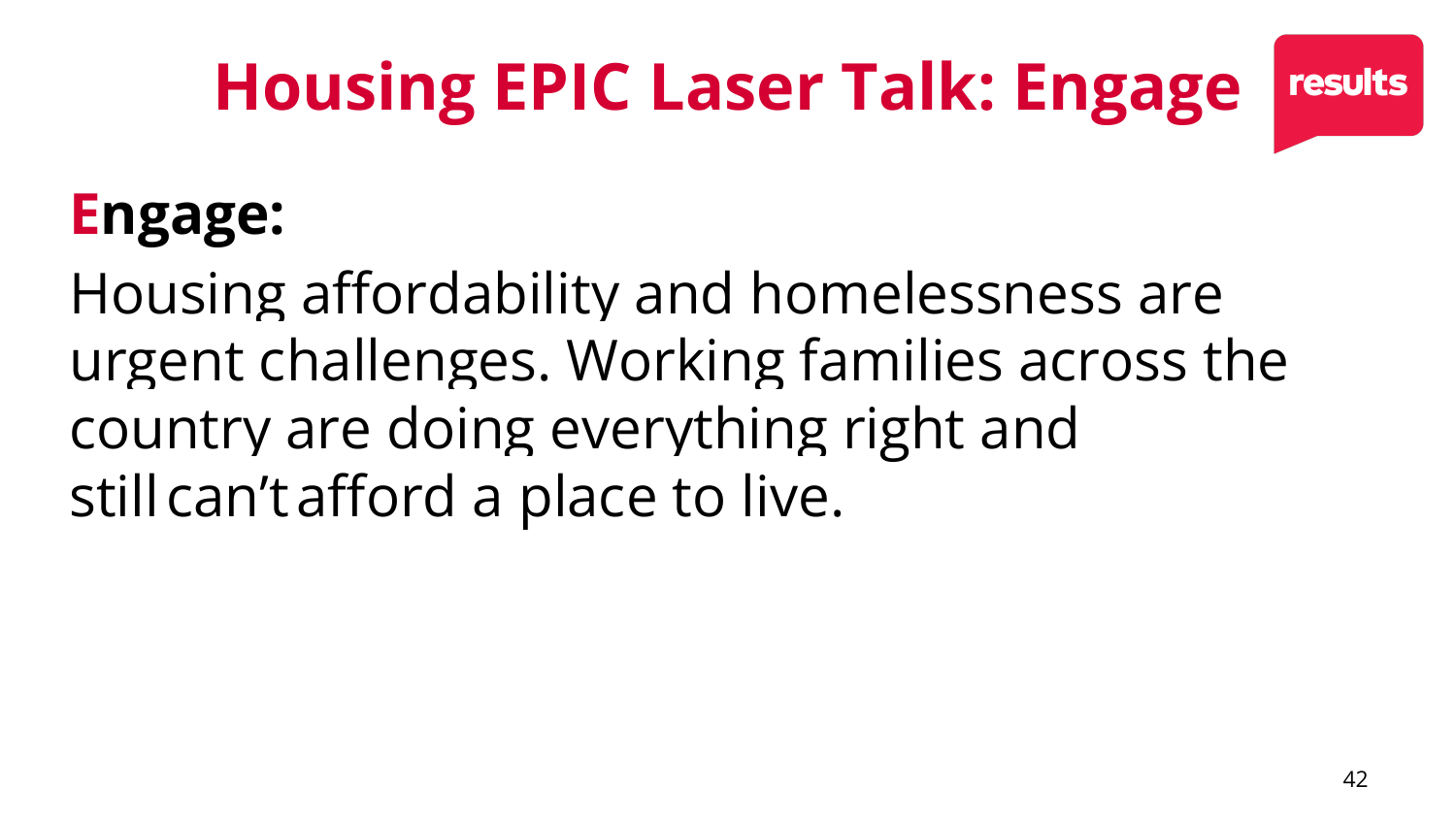

# Housing EPIC Laser Talk: Engage
Engage:
Housing affordability and homelessness are urgent challenges. Working families across the country are doing everything right and still can’t afford a place to live.

42